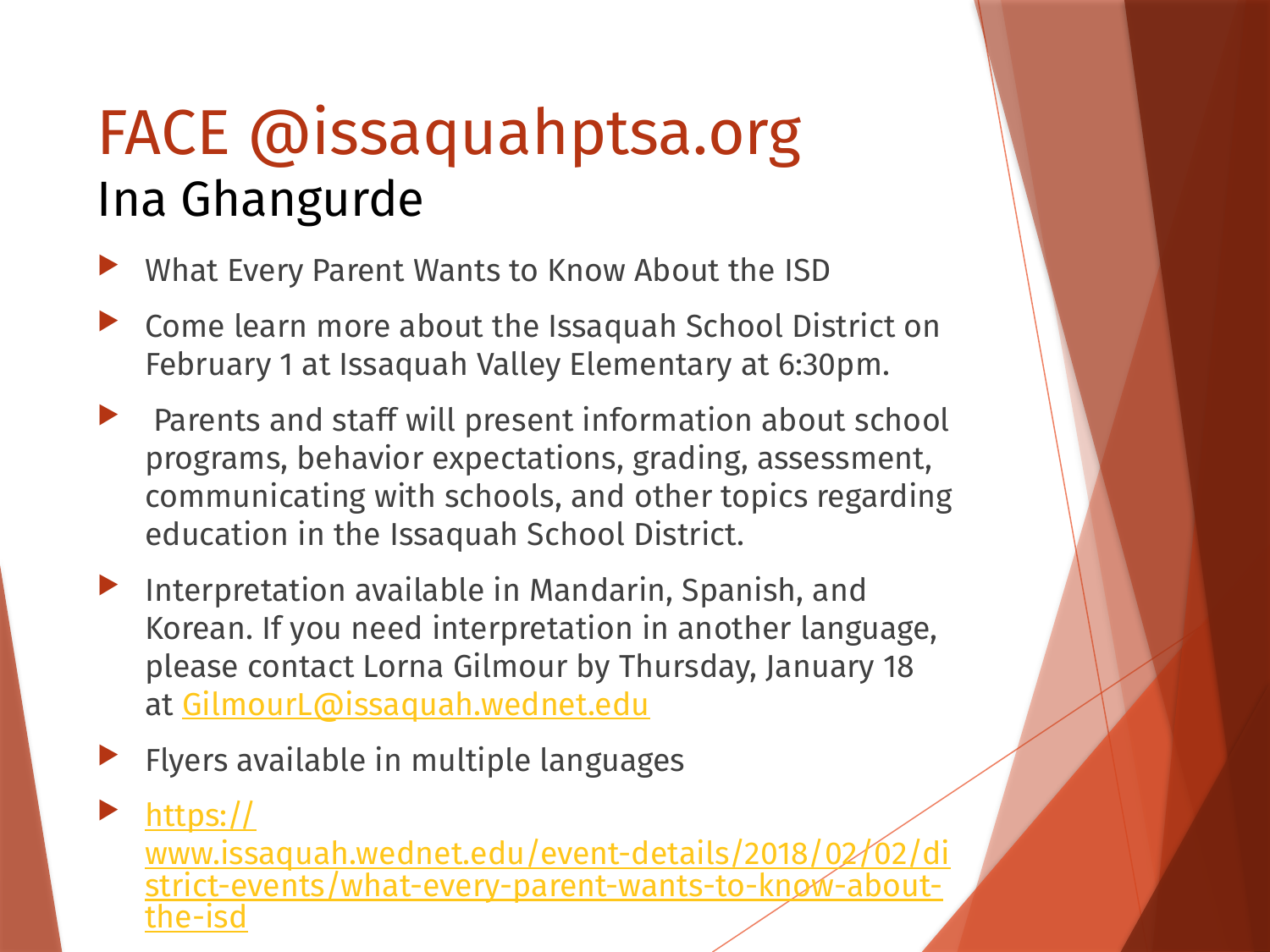

# FACE @issaquahptsa.org Ina Ghangurde
What Every Parent Wants to Know About the ISD
Come learn more about the Issaquah School District on February 1 at Issaquah Valley Elementary at 6:30pm.
 Parents and staff will present information about school programs, behavior expectations, grading, assessment, communicating with schools, and other topics regarding education in the Issaquah School District.
Interpretation available in Mandarin, Spanish, and Korean. If you need interpretation in another language, please contact Lorna Gilmour by Thursday, January 18 at GilmourL@issaquah.wednet.edu
Flyers available in multiple languages
https://www.issaquah.wednet.edu/event-details/2018/02/02/district-events/what-every-parent-wants-to-know-about-the-isd